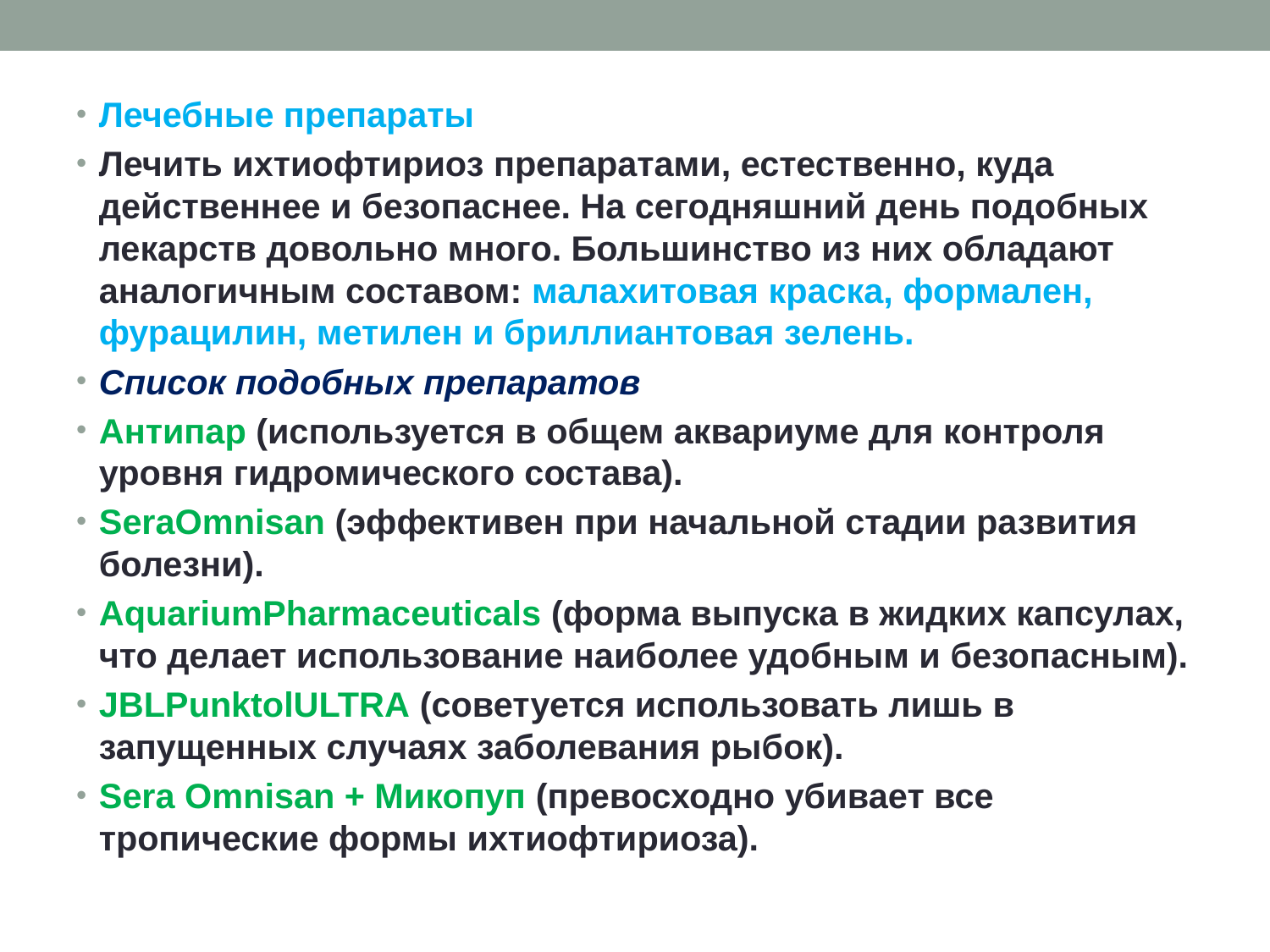

#
Лечебные препараты
Лечить ихтиофтириоз препаратами, естественно, куда действеннее и безопаснее. На сегодняшний день подобных лекарств довольно много. Большинство из них обладают аналогичным составом: малахитовая краска, формален, фурацилин, метилен и бриллиантовая зелень.
Список подобных препаратов
Антипар (используется в общем аквариуме для контроля уровня гидромического состава).
SeraOmnisan (эффективен при начальной стадии развития болезни).
AquariumPharmaceuticals (форма выпуска в жидких капсулах, что делает использование наиболее удобным и безопасным).
JBLPunktolULTRA (советуется использовать лишь в запущенных случаях заболевания рыбок).
Sera Omnisan + Микопуп (превосходно убивает все тропические формы ихтиофтириоза).